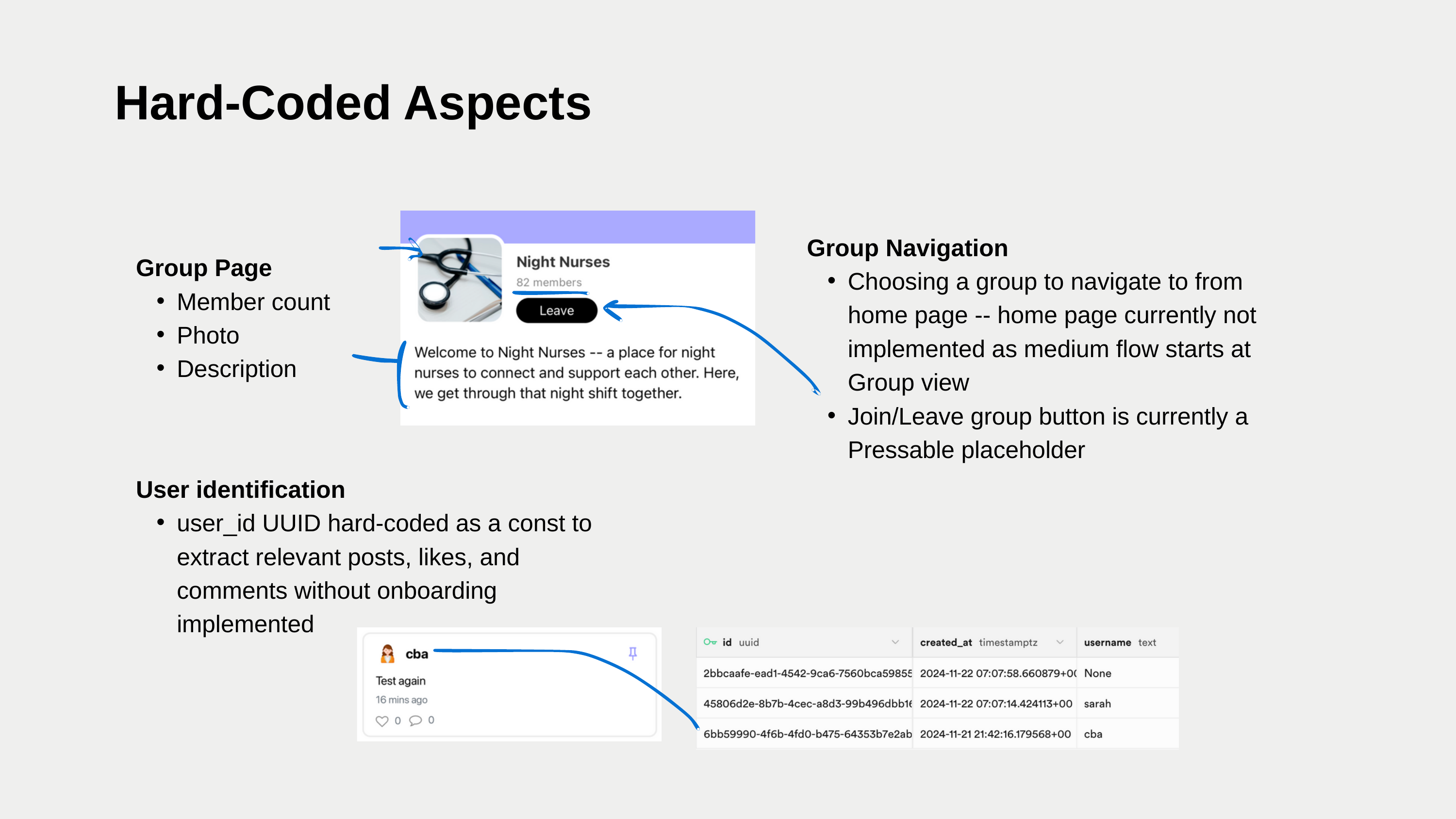

Hard-Coded Aspects

Group Navigation
Choosing a group to navigate to from home page -- home page currently not implemented as medium flow starts at Group view
Join/Leave group button is currently a Pressable placeholder

Group Page
Member count
Photo
Description

User identification
user_id UUID hard-coded as a const to extract relevant posts, likes, and comments without onboarding implemented